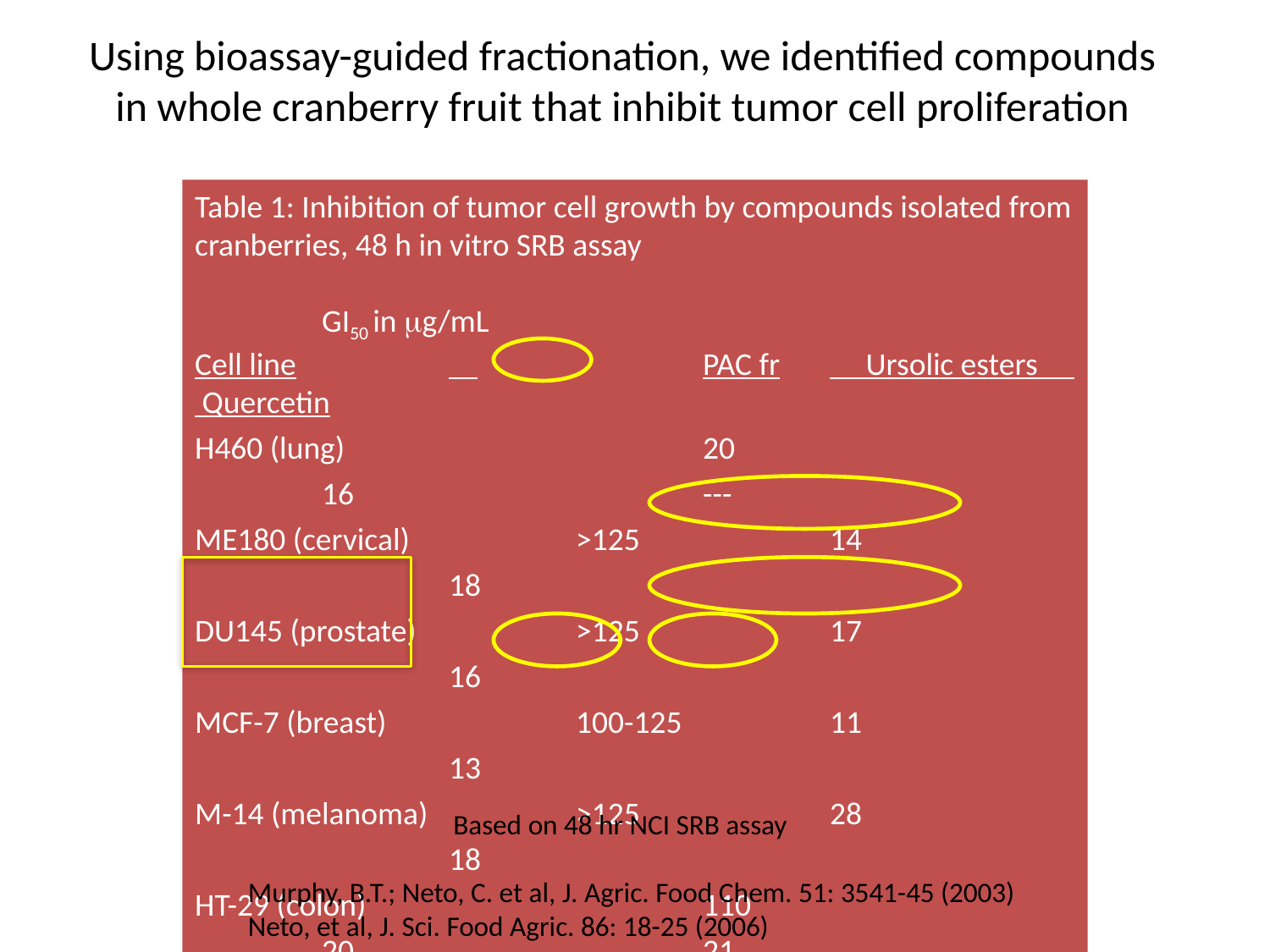

Using bioassay-guided fractionation, we identified compounds in whole cranberry fruit that inhibit tumor cell proliferation
Table 1: Inhibition of tumor cell growth by compounds isolated from cranberries, 48 h in vitro SRB assay
							GI50 in μg/mL
Cell line		    		PAC fr	     Ursolic esters       Quercetin
H460 (lung)			20			16			---
ME180 (cervical)		>125		14			18
DU145 (prostate)		>125		17			16
MCF-7 (breast)		100-125		11			13
M-14 (melanoma)		>125		28			18
HT-29 (colon)			110			20			21
HCT116 (colon)		25-100		< 10			60
PC3 (prostate)			>125		15			13
K562 (leukemia)		70			17			11

Based on 48 hr NCI SRB assay
Murphy, B.T.; Neto, C. et al, J. Agric. Food Chem. 51: 3541-45 (2003)
Neto, et al, J. Sci. Food Agric. 86: 18-25 (2006)